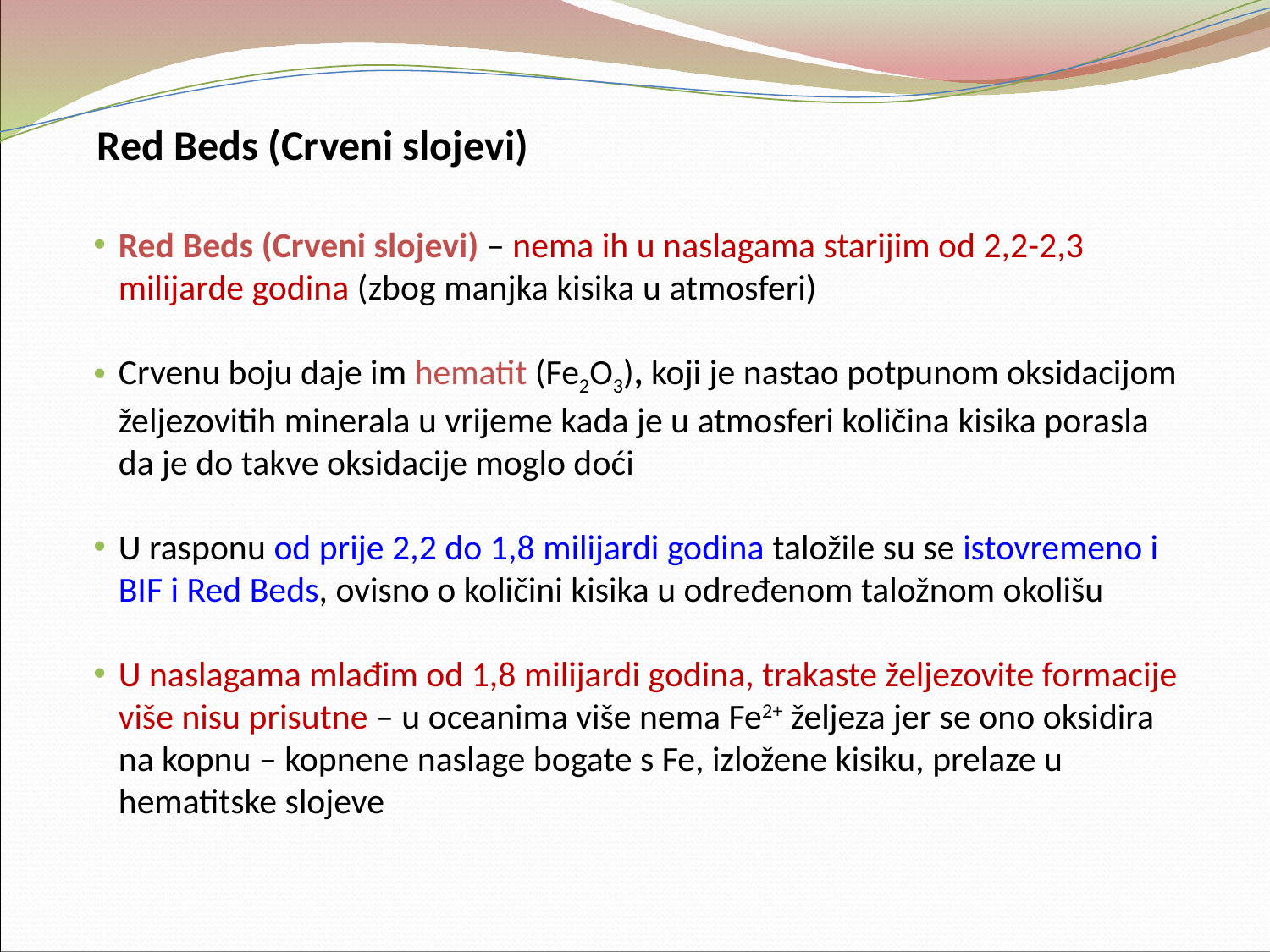

Red Beds (Crveni slojevi)
Red Beds (Crveni slojevi) – nema ih u naslagama starijim od 2,2-2,3 milijarde godina (zbog manjka kisika u atmosferi)

Crvenu boju daje im hematit (Fe2O3), koji je nastao potpunom oksidacijom željezovitih minerala u vrijeme kada je u atmosferi količina kisika porasla da je do takve oksidacije moglo doći

U rasponu od prije 2,2 do 1,8 milijardi godina taložile su se istovremeno i BIF i Red Beds, ovisno o količini kisika u određenom taložnom okolišu

U naslagama mlađim od 1,8 milijardi godina, trakaste željezovite formacije više nisu prisutne – u oceanima više nema Fe2+ željeza jer se ono oksidira na kopnu – kopnene naslage bogate s Fe, izložene kisiku, prelaze u hematitske slojeve